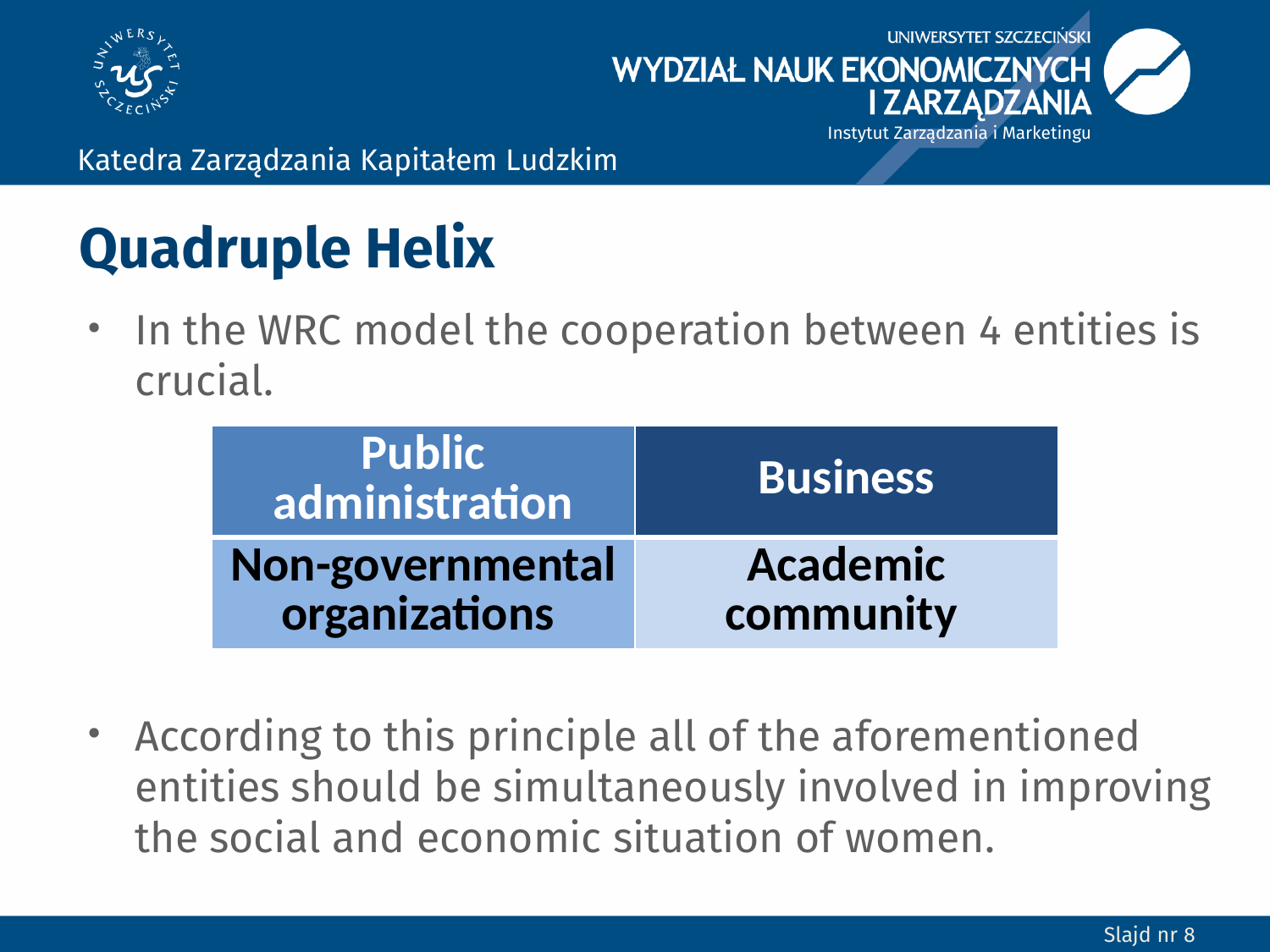

# Quadruple Helix
In the WRC model the cooperation between 4 entities is crucial.

According to this principle all of the aforementioned entities should be simultaneously involved in improving the social and economic situation of women.
| Public administration | Business |
| --- | --- |
| Non-governmental organizations | Academic community |